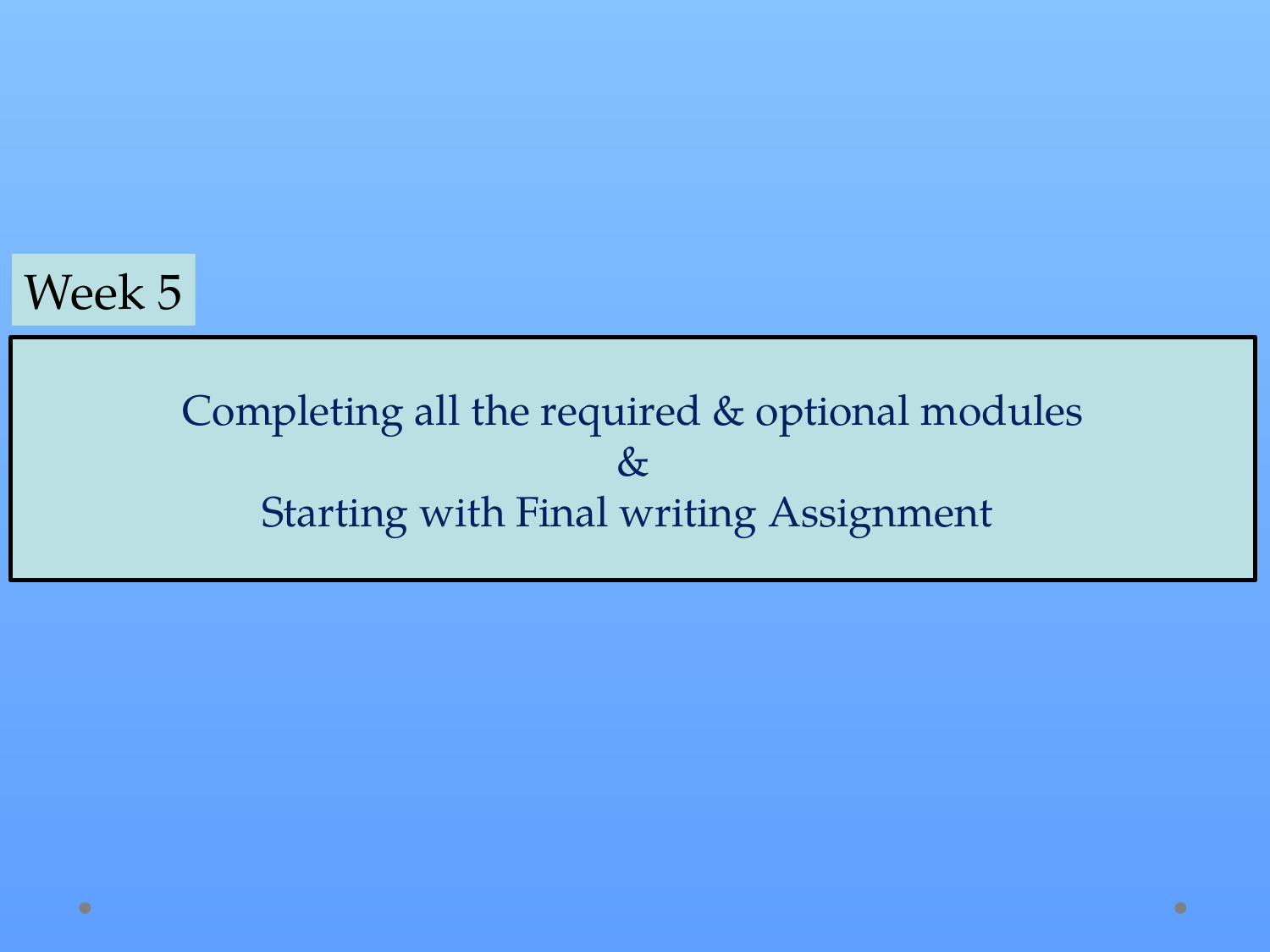

Week 5
Completing all the required & optional modules
&
Starting with Final writing Assignment